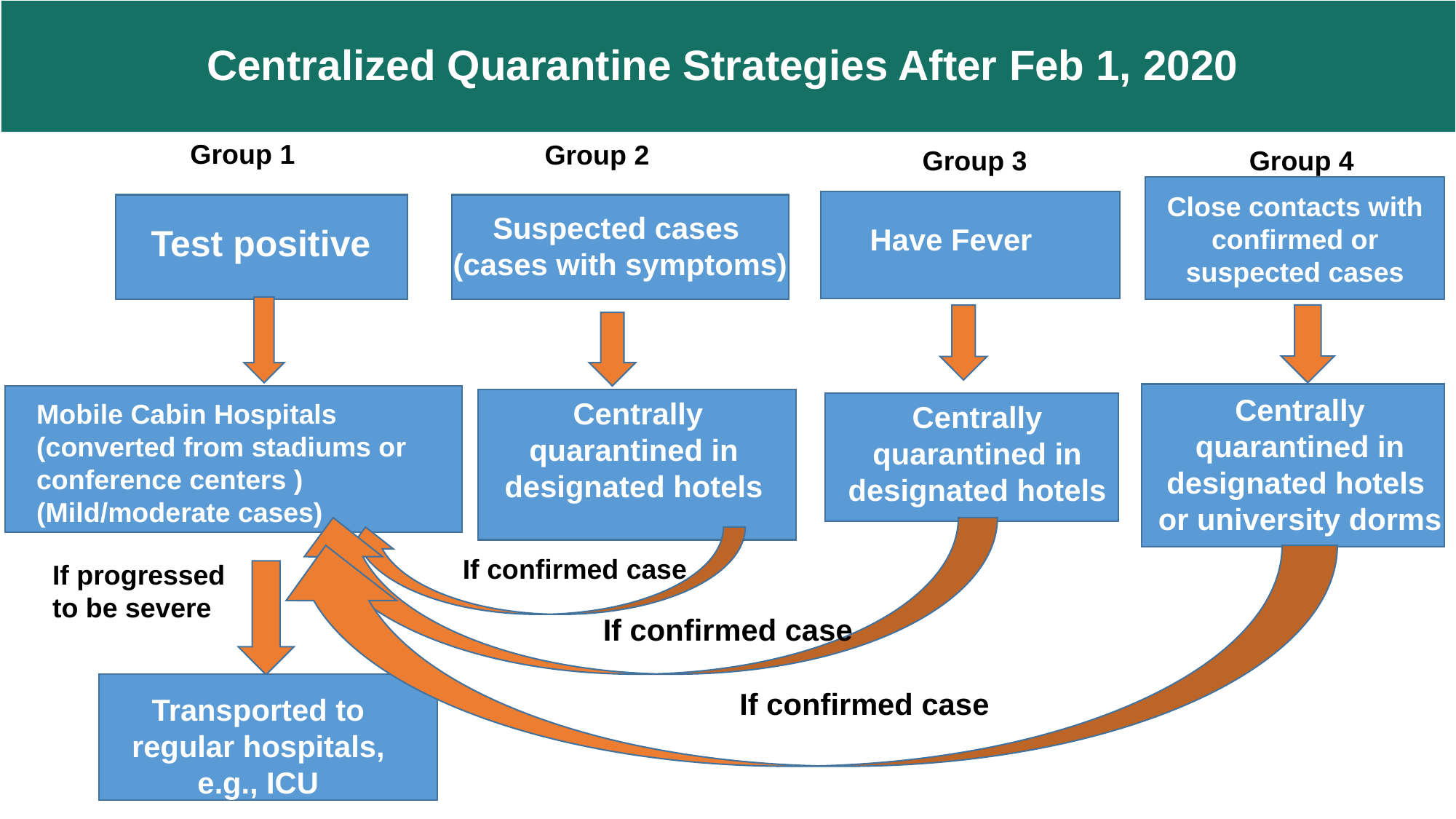

Centralized Quarantine Strategies After Feb 1, 2020

Group 1
Group 2
Group 3
Group 4
Close contacts with confirmed or suspected cases

Suspected cases
(cases with symptoms)
Test positive
Have Fever

Centrally quarantined in designated hotels
or university dorms

 Centrally quarantined in designated hotels
Mobile Cabin Hospitals
(converted from stadiums or conference centers )
(Mild/moderate cases)
Centrally quarantined in designated hotels

If confirmed case
If progressed to be severe

If confirmed case

If confirmed case
Transported to regular hospitals, e.g., ICU